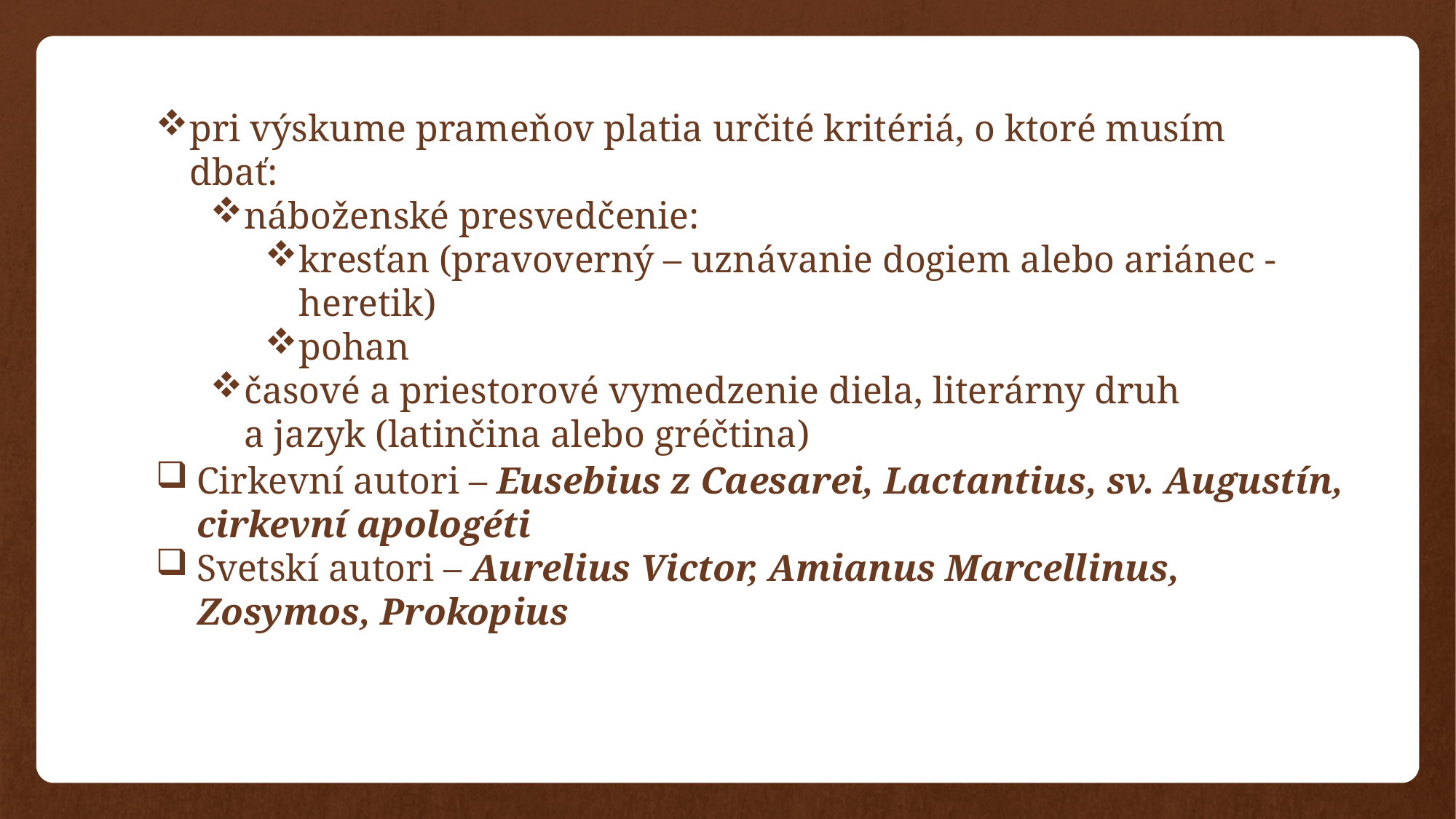

pri výskume prameňov platia určité kritériá, o ktoré musím dbať:
náboženské presvedčenie:
kresťan (pravoverný – uznávanie dogiem alebo ariánec - heretik)
pohan
časové a priestorové vymedzenie diela, literárny druh a jazyk (latinčina alebo gréčtina)

Cirkevní autori – Eusebius z Caesarei, Lactantius, sv. Augustín, cirkevní apologéti
Svetskí autori – Aurelius Victor, Amianus Marcellinus, Zosymos, Prokopius